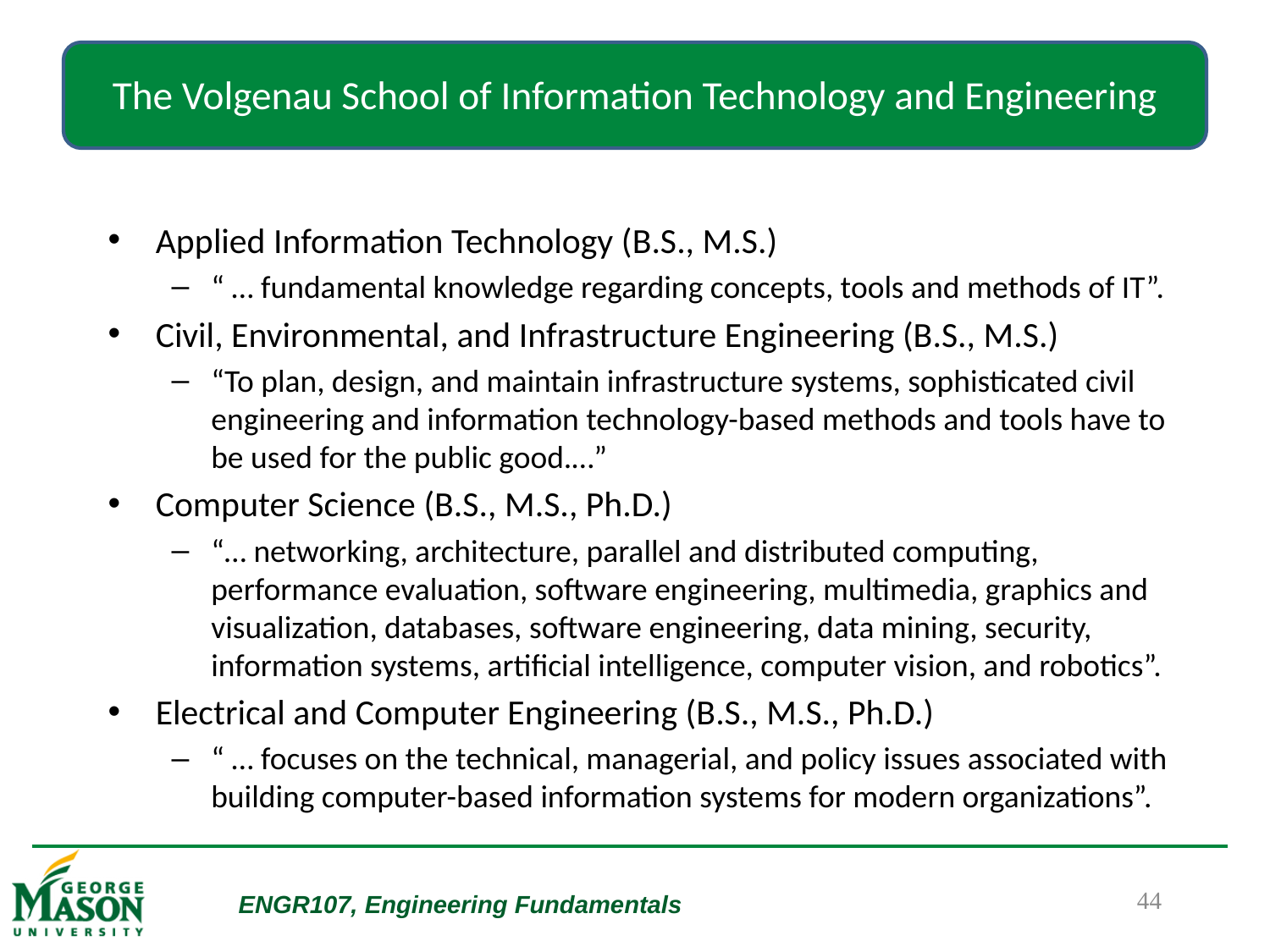

The Volgenau School of Information Technology and Engineering
Applied Information Technology (B.S., M.S.)
“ … fundamental knowledge regarding concepts, tools and methods of IT”.
Civil, Environmental, and Infrastructure Engineering (B.S., M.S.)
“To plan, design, and maintain infrastructure systems, sophisticated civil engineering and information technology-based methods and tools have to be used for the public good.…”
Computer Science (B.S., M.S., Ph.D.)
“… networking, architecture, parallel and distributed computing, performance evaluation, software engineering, multimedia, graphics and visualization, databases, software engineering, data mining, security, information systems, artificial intelligence, computer vision, and robotics”.
Electrical and Computer Engineering (B.S., M.S., Ph.D.)
“ … focuses on the technical, managerial, and policy issues associated with building computer-based information systems for modern organizations”.
44
ENGR107, Engineering Fundamentals